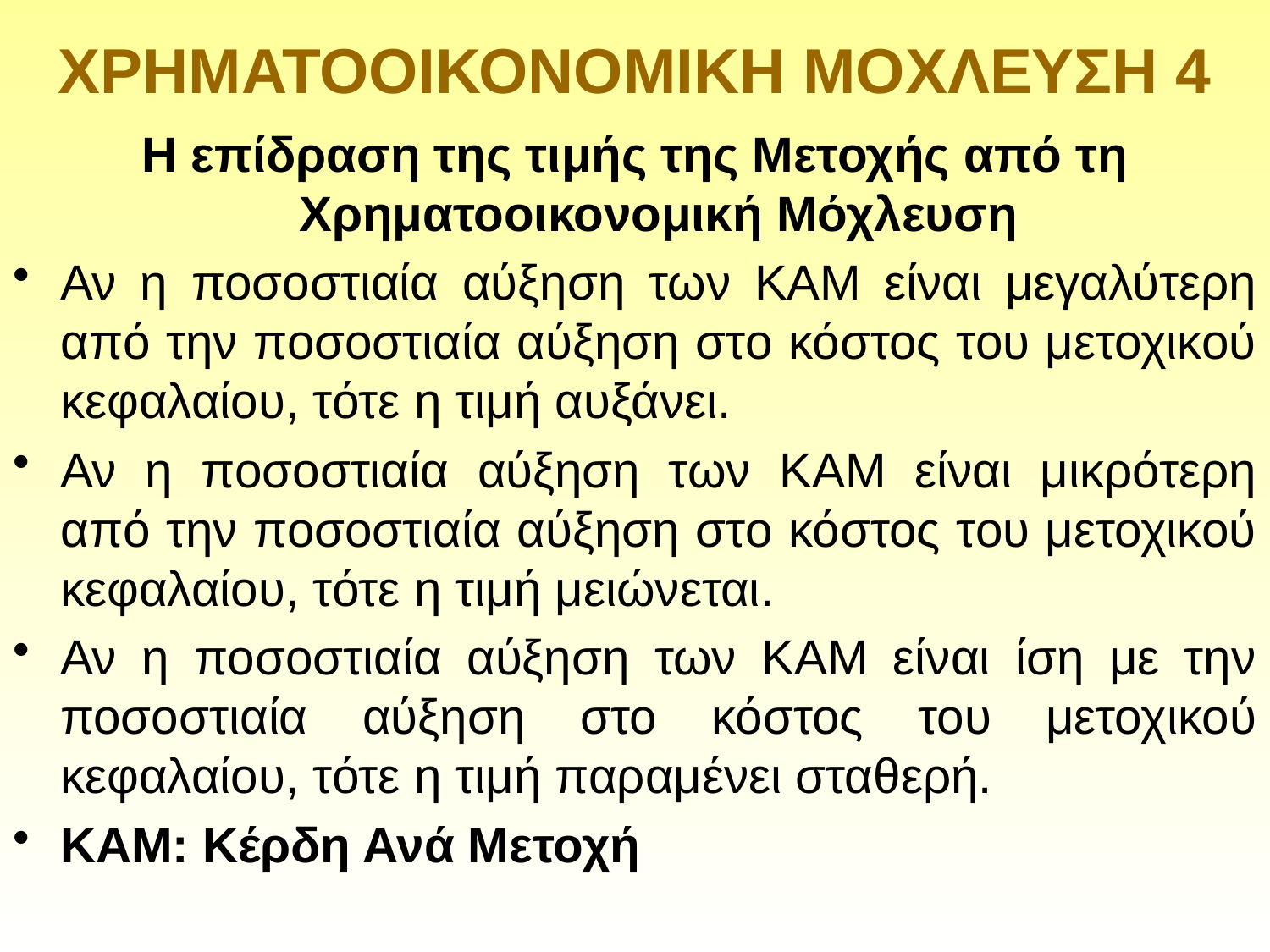

# ΧΡΗΜΑΤΟΟΙΚΟΝΟΜΙΚΗ ΜΟΧΛΕΥΣΗ 4
Η επίδραση της τιμής της Μετοχής από τη Χρηματοοικονομική Μόχλευση
Αν η ποσοστιαία αύξηση των ΚΑΜ είναι μεγαλύτερη από την ποσοστιαία αύξηση στο κόστος του μετοχικού κεφαλαίου, τότε η τιμή αυξάνει.
Αν η ποσοστιαία αύξηση των ΚΑΜ είναι μικρότερη από την ποσοστιαία αύξηση στο κόστος του μετοχικού κεφαλαίου, τότε η τιμή μειώνεται.
Αν η ποσοστιαία αύξηση των ΚΑΜ είναι ίση με την ποσοστιαία αύξηση στο κόστος του μετοχικού κεφαλαίου, τότε η τιμή παραμένει σταθερή.
ΚΑΜ: Κέρδη Ανά Μετοχή